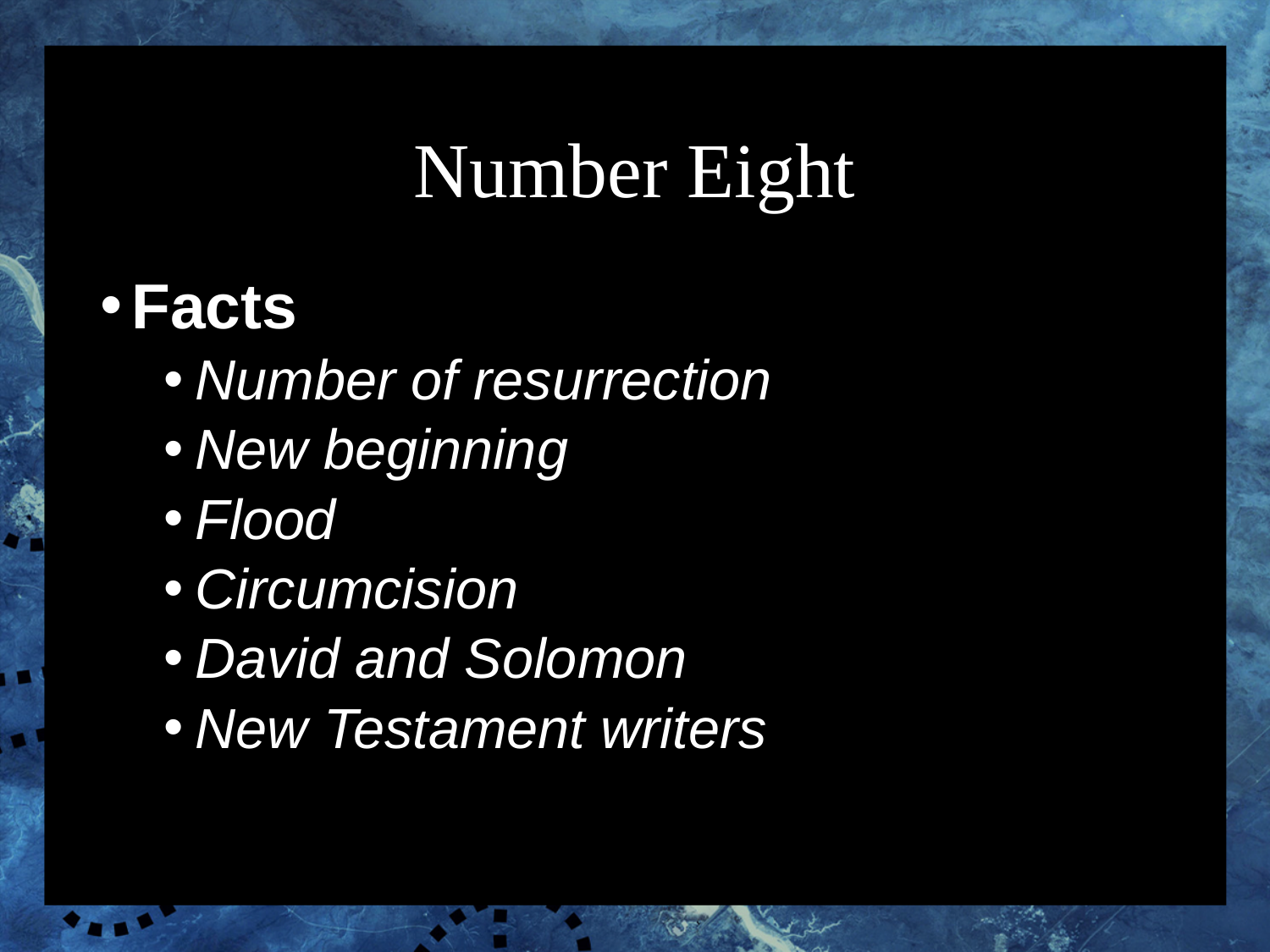

# Number Eight
Facts
Number of resurrection
New beginning
Flood
Circumcision
David and Solomon
New Testament writers